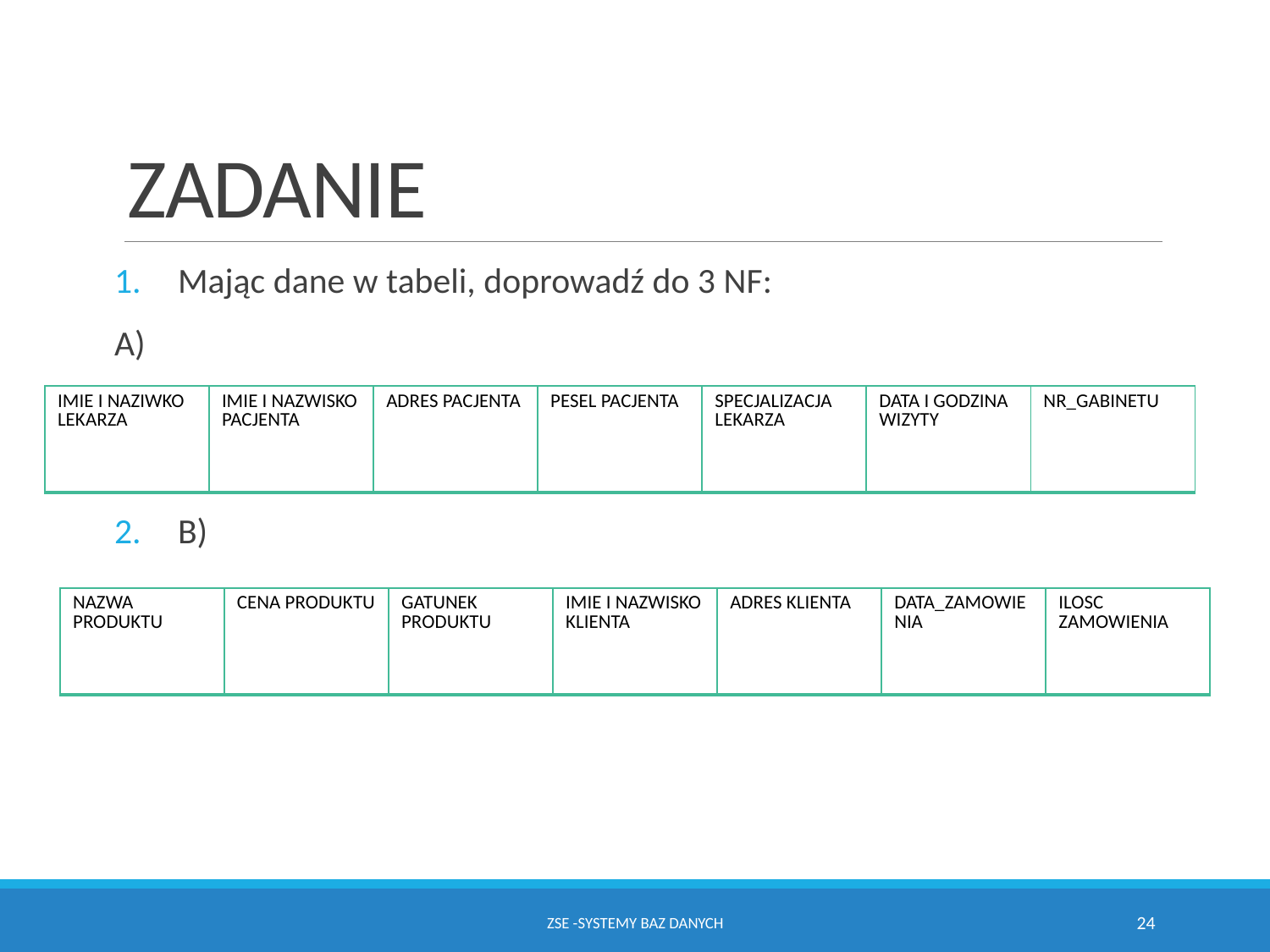

# ZADANIE
Mając dane w tabeli, doprowadź do 3 NF:
A)

B)

| IMIE I NAZIWKO LEKARZA | IMIE I NAZWISKO PACJENTA | ADRES PACJENTA | PESEL PACJENTA | SPECJALIZACJA LEKARZA | DATA I GODZINA WIZYTY | NR\_GABINETU |
| --- | --- | --- | --- | --- | --- | --- |
| NAZWA PRODUKTU | CENA PRODUKTU | GATUNEK PRODUKTU | IMIE I NAZWISKO KLIENTA | ADRES KLIENTA | DATA\_ZAMOWIENIA | ILOSC ZAMOWIENIA |
| --- | --- | --- | --- | --- | --- | --- |
ZSE -SYSTEMY BAZ DANYCH
24